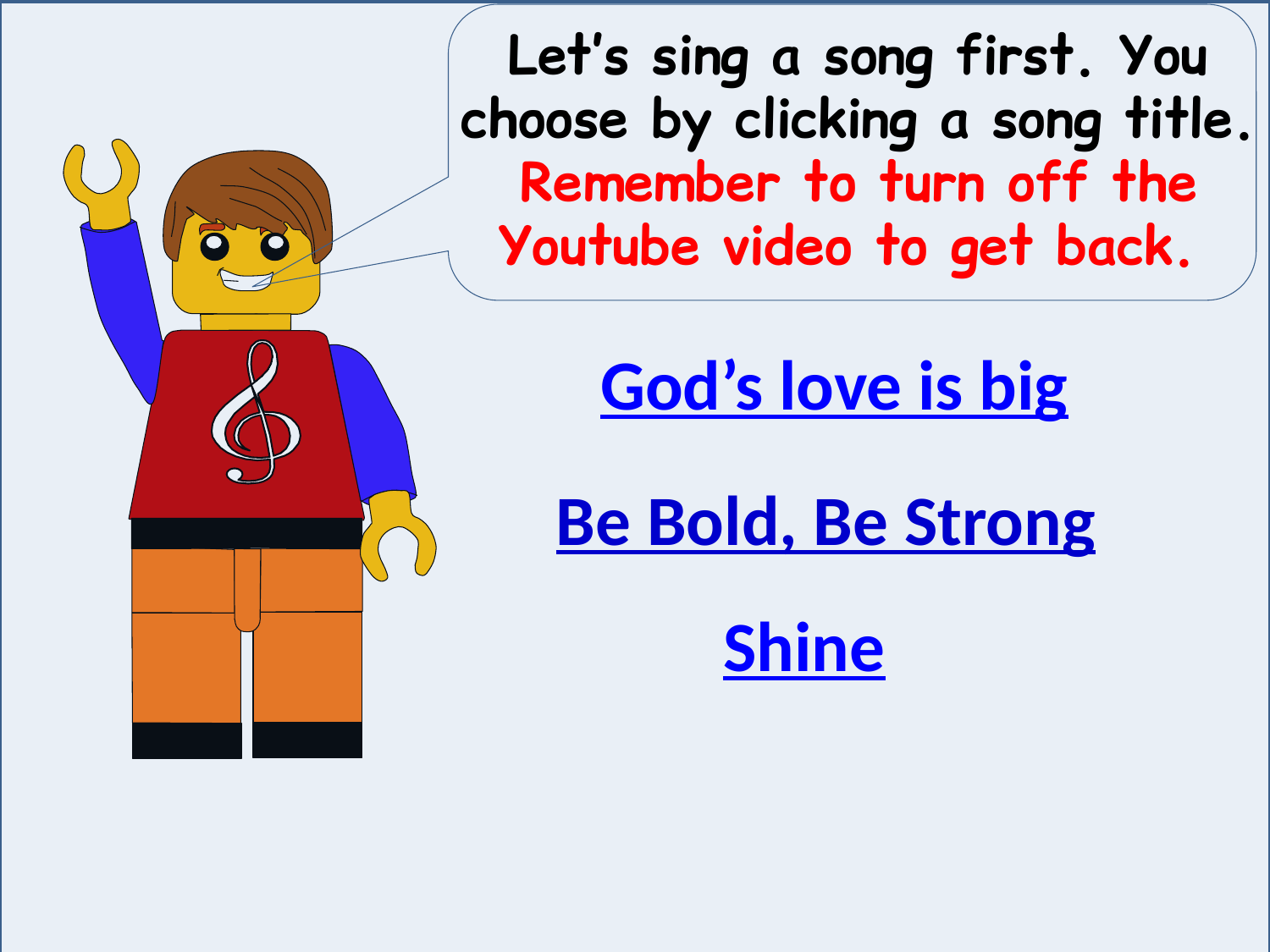

Let’s sing a song first. You choose by clicking a song title.
Remember to turn off the Youtube video to get back.

God’s love is big

Be Bold, Be Strong
Shine
Click here to go to the next slide